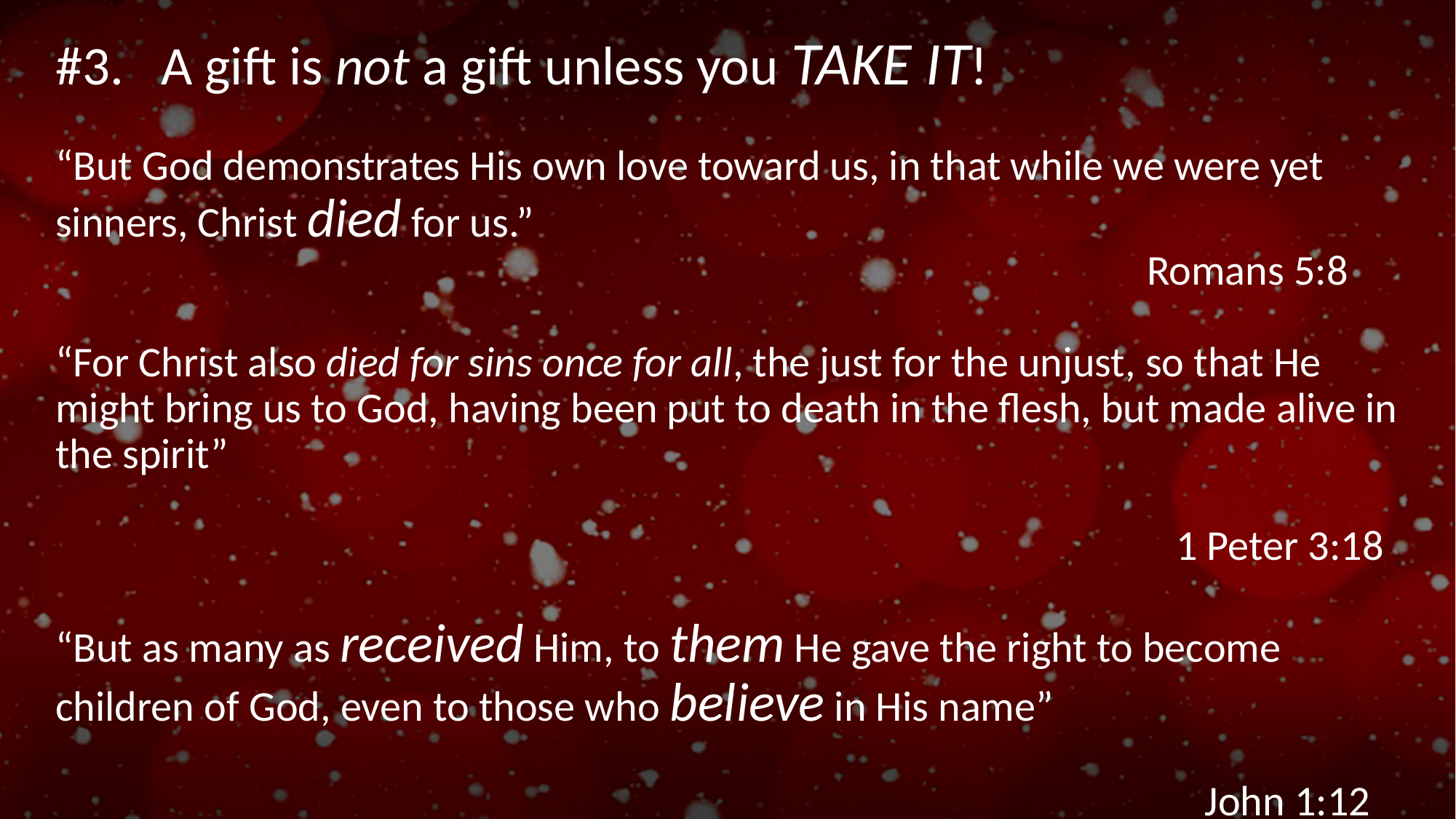

# #3.   A gift is not a gift unless you TAKE IT!

“But God demonstrates His own love toward us, in that while we were yet sinners, Christ died for us.”
										Romans 5:8
“For Christ also died for sins once for all, the just for the unjust, so that He might bring us to God, having been put to death in the flesh, but made alive in the spirit”
										   1 Peter 3:18
“But as many as received Him, to them He gave the right to become children of God, even to those who believe in His name”
										      John 1:12
1 Peter 1:3-5